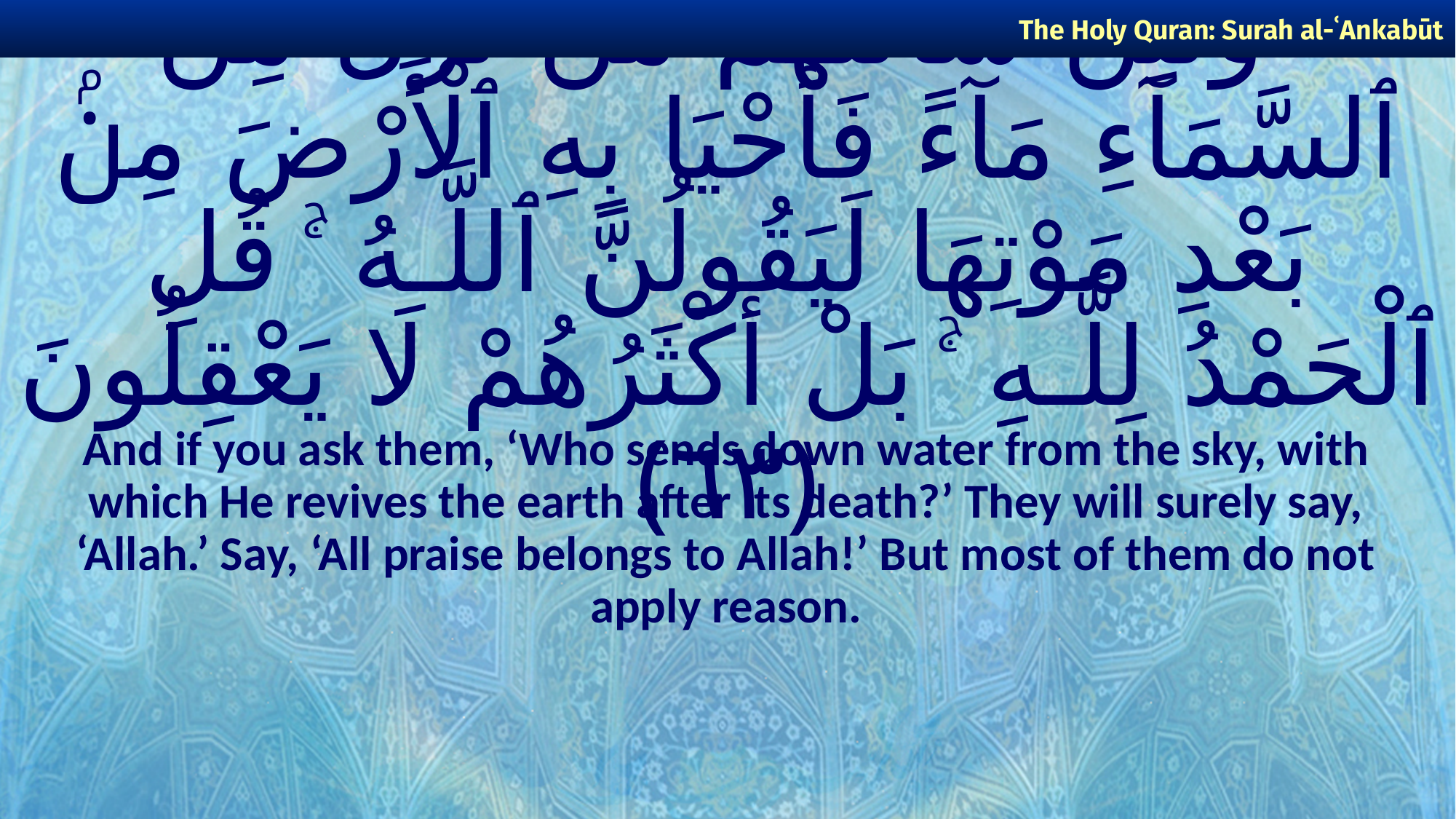

The Holy Quran: Surah al-ʿAnkabūt
# وَلَئِن سَأَلْتَهُم مَّن نَّزَّلَ مِنَ ٱلسَّمَآءِ مَآءً فَأَحْيَا بِهِ ٱلْأَرْضَ مِنۢ بَعْدِ مَوْتِهَا لَيَقُولُنَّ ٱللَّـهُ ۚ قُلِ ٱلْحَمْدُ لِلَّـهِ ۚ بَلْ أَكْثَرُهُمْ لَا يَعْقِلُونَ ﴿٦٣﴾
And if you ask them, ‘Who sends down water from the sky, with which He revives the earth after its death?’ They will surely say, ‘Allah.’ Say, ‘All praise belongs to Allah!’ But most of them do not apply reason.